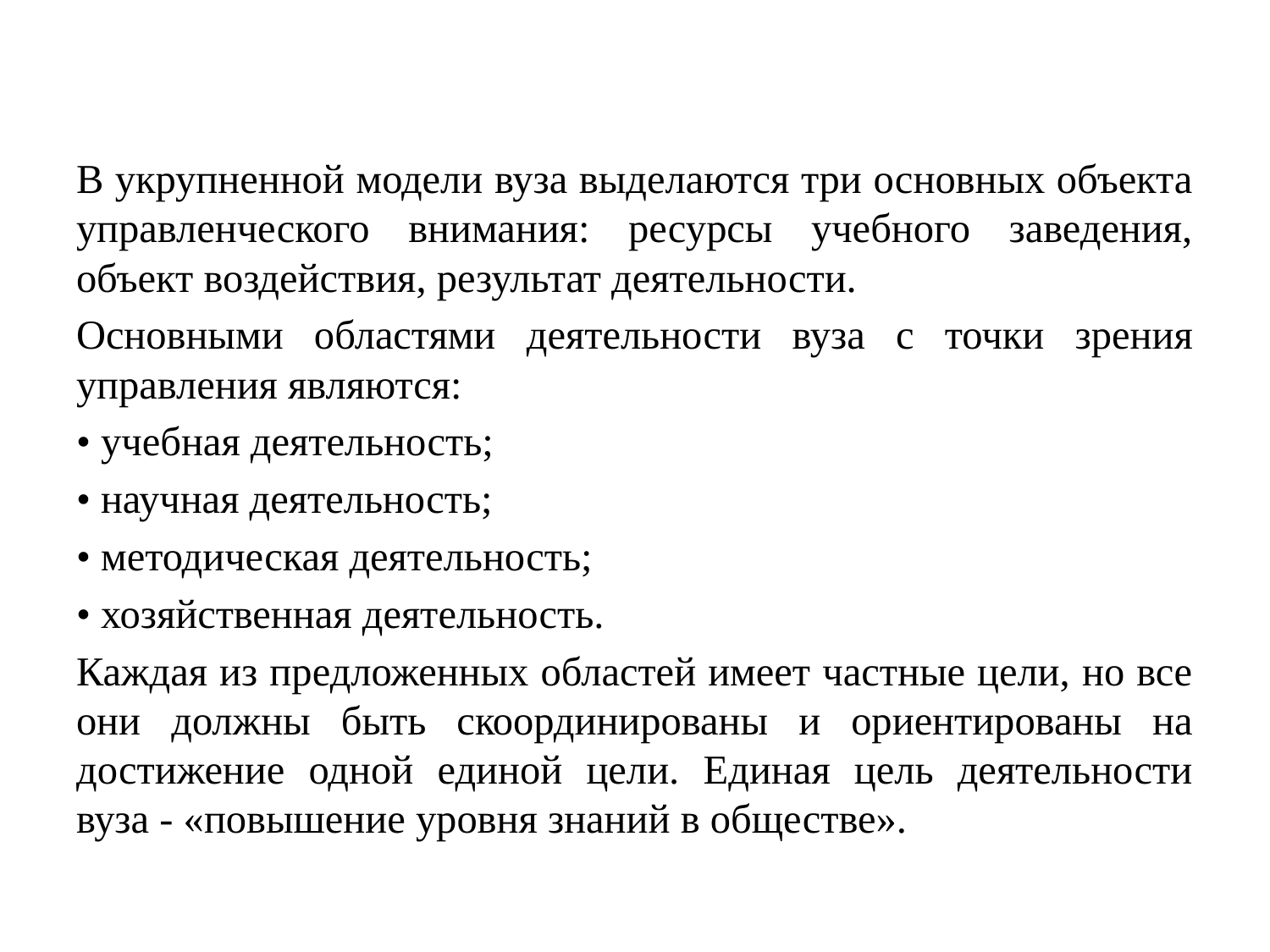

В укрупненной модели вуза выделаются три основных объекта управленческого внимания: ресурсы учебного заведения, объект воздействия, результат деятельности.
Основными областями деятельности вуза с точки зрения управления являются:
• учебная деятельность;
• научная деятельность;
• методическая деятельность;
• хозяйственная деятельность.
Каждая из предложенных областей имеет частные цели, но все они должны быть скоординированы и ориентированы на достижение одной единой цели. Единая цель деятельности вуза - «повышение уровня знаний в обществе».